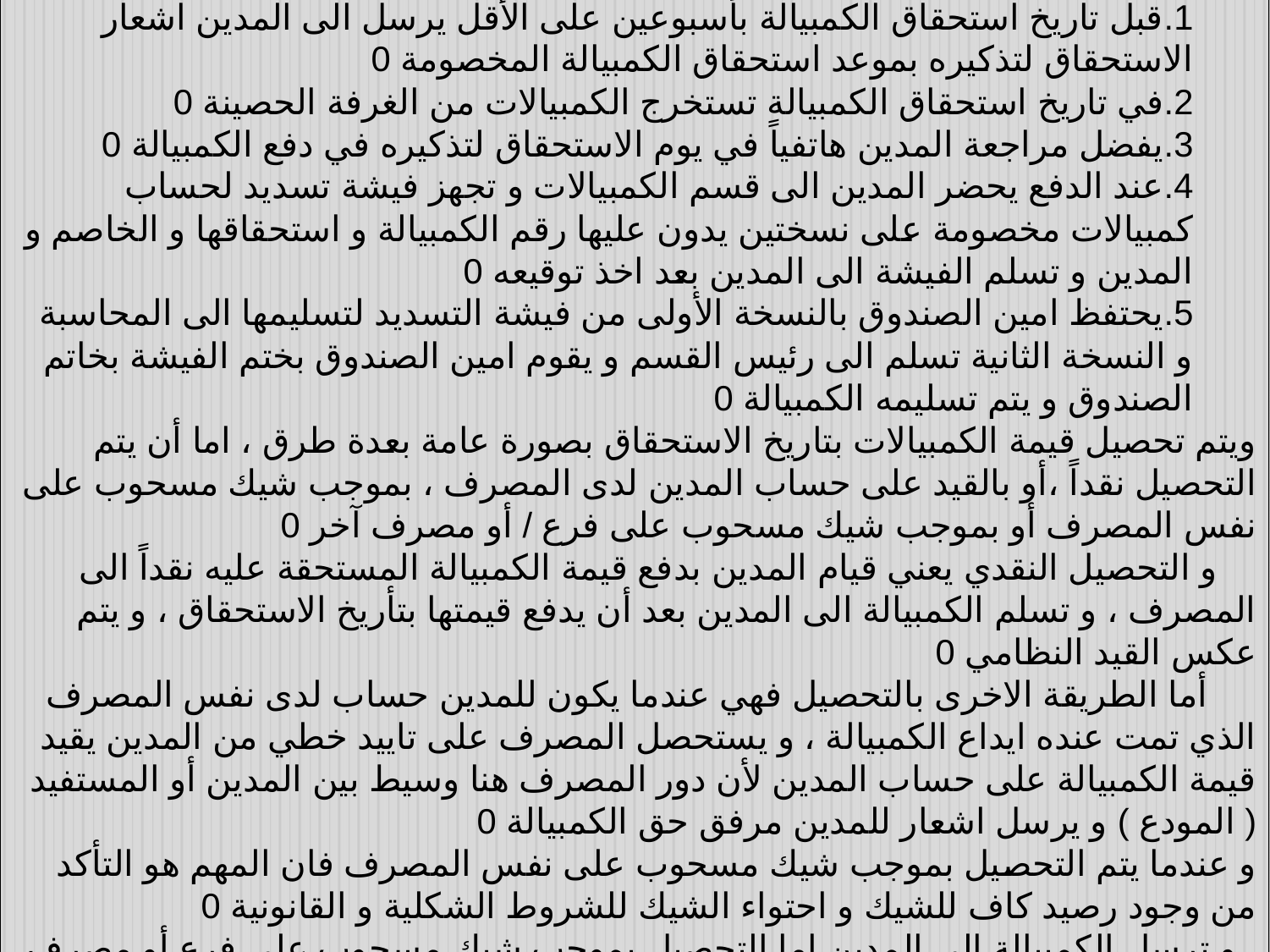

تسديد الكمبيالة المخصومة :
قبل تاريخ استحقاق الكمبيالة بأسبوعين على الأقل يرسل الى المدين اشعار الاستحقاق لتذكيره بموعد استحقاق الكمبيالة المخصومة 0
في تاريخ استحقاق الكمبيالة تستخرج الكمبيالات من الغرفة الحصينة 0
يفضل مراجعة المدين هاتفياً في يوم الاستحقاق لتذكيره في دفع الكمبيالة 0
عند الدفع يحضر المدين الى قسم الكمبيالات و تجهز فيشة تسديد لحساب كمبيالات مخصومة على نسختين يدون عليها رقم الكمبيالة و استحقاقها و الخاصم و المدين و تسلم الفيشة الى المدين بعد اخذ توقيعه 0
يحتفظ امين الصندوق بالنسخة الأولى من فيشة التسديد لتسليمها الى المحاسبة و النسخة الثانية تسلم الى رئيس القسم و يقوم امين الصندوق بختم الفيشة بخاتم الصندوق و يتم تسليمه الكمبيالة 0
ويتم تحصيل قيمة الكمبيالات بتاريخ الاستحقاق بصورة عامة بعدة طرق ، اما أن يتم التحصيل نقداً ،أو بالقيد على حساب المدين لدى المصرف ، بموجب شيك مسحوب على نفس المصرف أو بموجب شيك مسحوب على فرع / أو مصرف آخر 0
    و التحصيل النقدي يعني قيام المدين بدفع قيمة الكمبيالة المستحقة عليه نقداً الى المصرف ، و تسلم الكمبيالة الى المدين بعد أن يدفع قيمتها بتأريخ الاستحقاق ، و يتم عكس القيد النظامي 0
     أما الطريقة الاخرى بالتحصيل فهي عندما يكون للمدين حساب لدى نفس المصرف الذي تمت عنده ايداع الكمبيالة ، و يستحصل المصرف على تاييد خطي من المدين يقيد قيمة الكمبيالة على حساب المدين لأن دور المصرف هنا وسيط بين المدين أو المستفيد ( المودع ) و يرسل اشعار للمدين مرفق حق الكمبيالة 0
و عندما يتم التحصيل بموجب شيك مسحوب على نفس المصرف فان المهم هو التأكد من وجود رصيد كاف للشيك و احتواء الشيك للشروط الشكلية و القانونية 0
  و ترسل الكمبيالة الى المدين اما التحصيل بموجب شيك مسحوب على فرع أو مصرف آخر فان الكمبيالة تسلم الى المدين بعد التأكد من صرف الشيك المسحوب على الفرع أو المصرف الاخر و عدم رجوعه و تحتاج هذه الحالة لعدة أيام كما يتم التحفظ على سحب المودع لقيمة الشيك تسديداً لقيمة كمبيالة التحصيل حتى يتم التأكد من عدم رجوعه 0
99